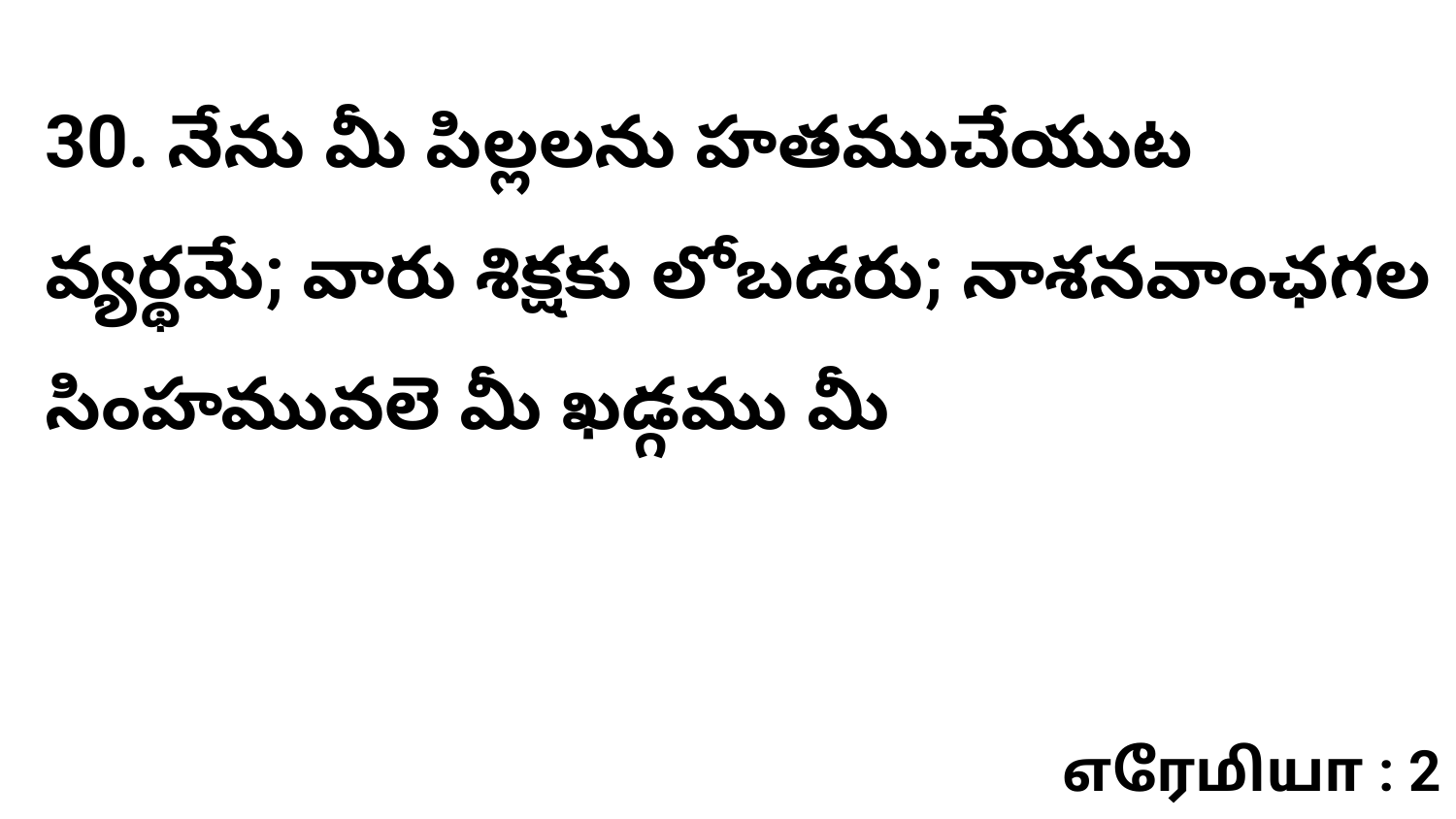

30. నేను మీ పిల్లలను హతముచేయుట వ్యర్థమే; వారు శిక్షకు లోబడరు; నాశనవాంఛగల సింహమువలె మీ ఖడ్గము మీ
எரேமியா : 2